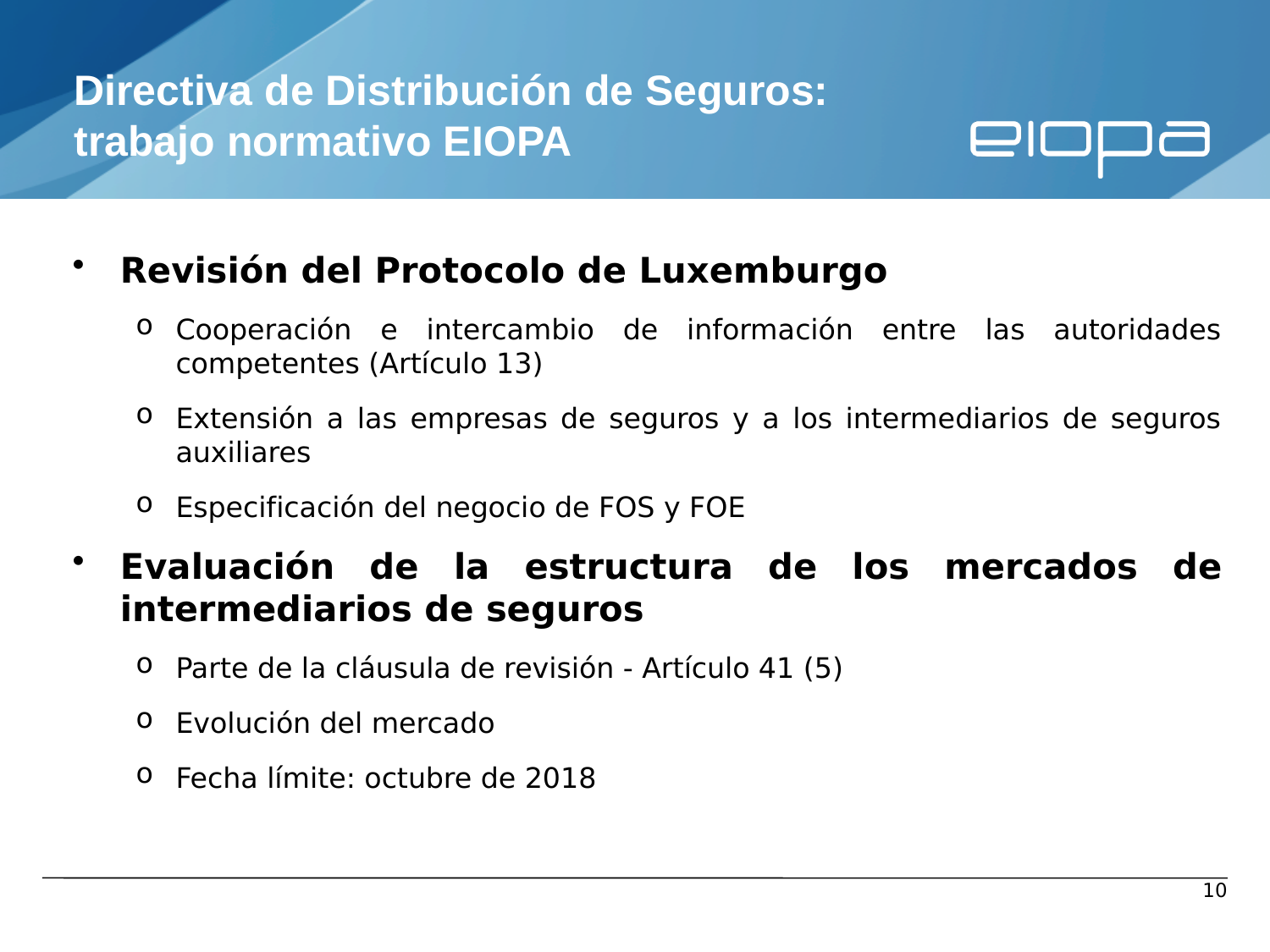

# Directiva de Distribución de Seguros:  trabajo normativo EIOPA
Revisión del Protocolo de Luxemburgo
Cooperación e intercambio de información entre las autoridades competentes (Artículo 13)
Extensión a las empresas de seguros y a los intermediarios de seguros auxiliares
Especificación del negocio de FOS y FOE
Evaluación de la estructura de los mercados de intermediarios de seguros
Parte de la cláusula de revisión - Artículo 41 (5)
Evolución del mercado
Fecha límite: octubre de 2018